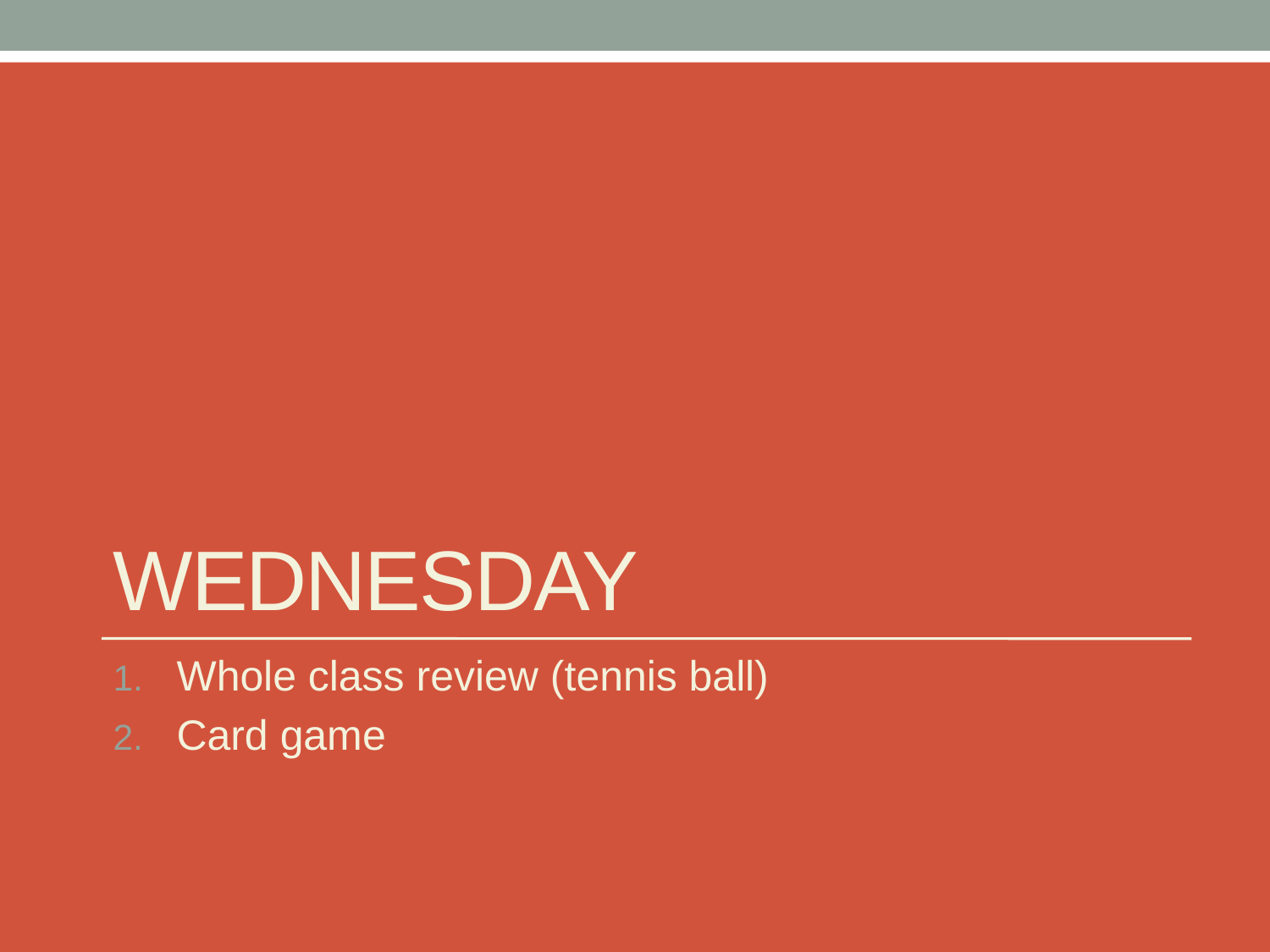

# Wednesday
Whole class review (tennis ball)
Card game